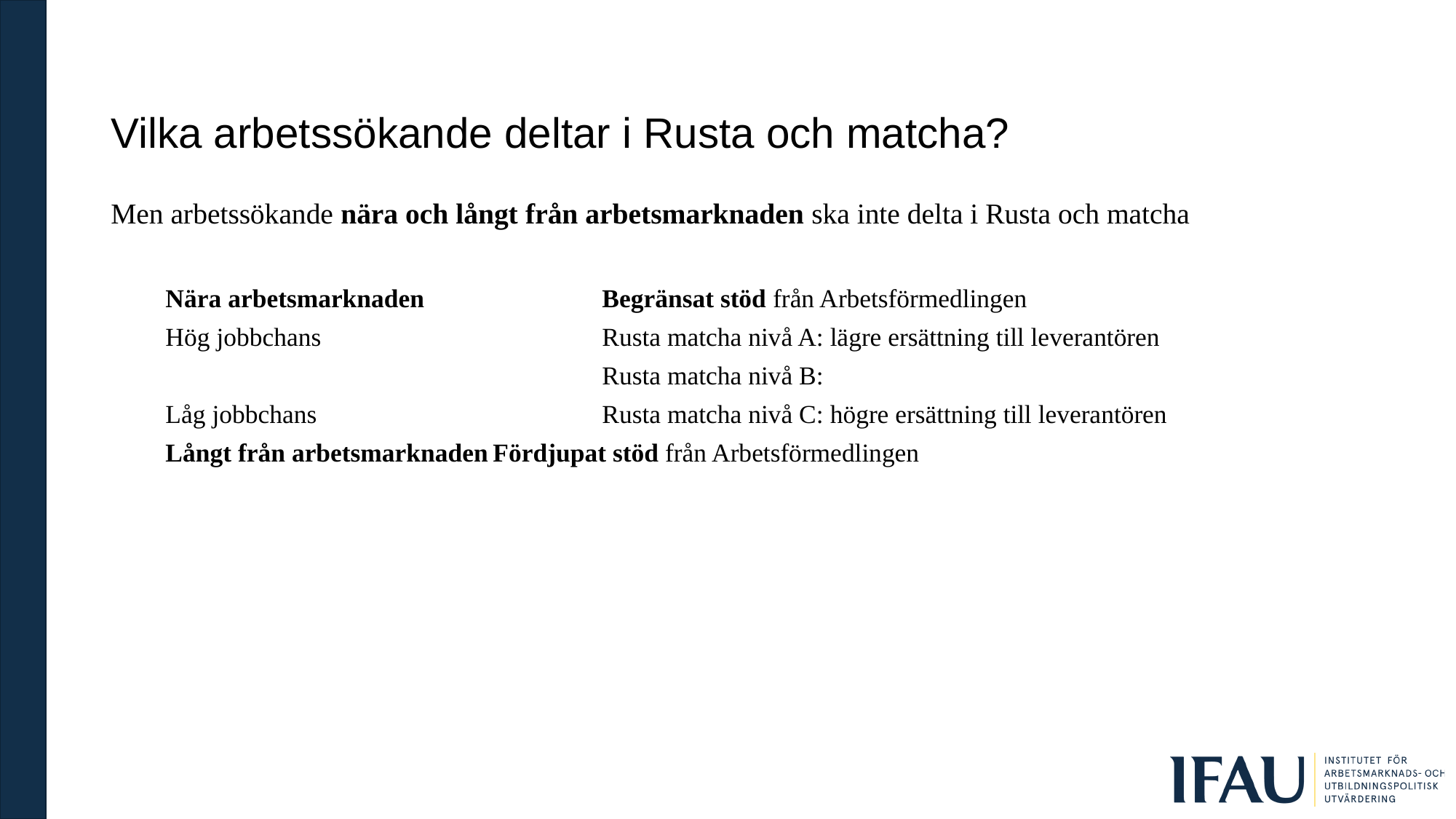

# Vilka arbetssökande deltar i Rusta och matcha?
Men arbetssökande nära och långt från arbetsmarknaden ska inte delta i Rusta och matcha

Nära arbetsmarknaden		Begränsat stöd från Arbetsförmedlingen
Hög jobbchans 			Rusta matcha nivå A: lägre ersättning till leverantören
				Rusta matcha nivå B:
Låg jobbchans			Rusta matcha nivå C: högre ersättning till leverantören
Långt från arbetsmarknaden	Fördjupat stöd från Arbetsförmedlingen